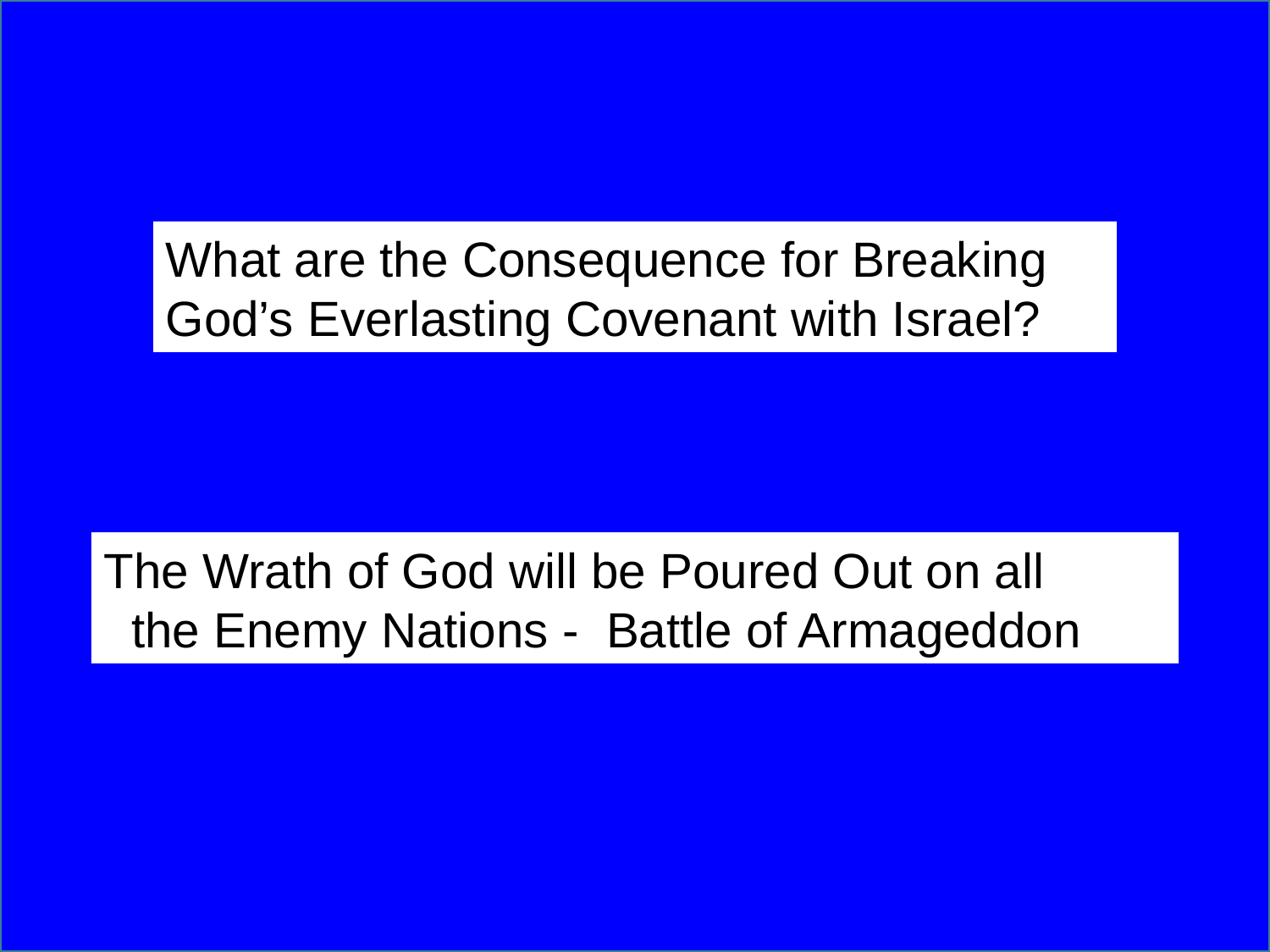

What are the Consequence for Breaking
God’s Everlasting Covenant with Israel?
The Wrath of God will be Poured Out on all
  the Enemy Nations -  Battle of Armageddon